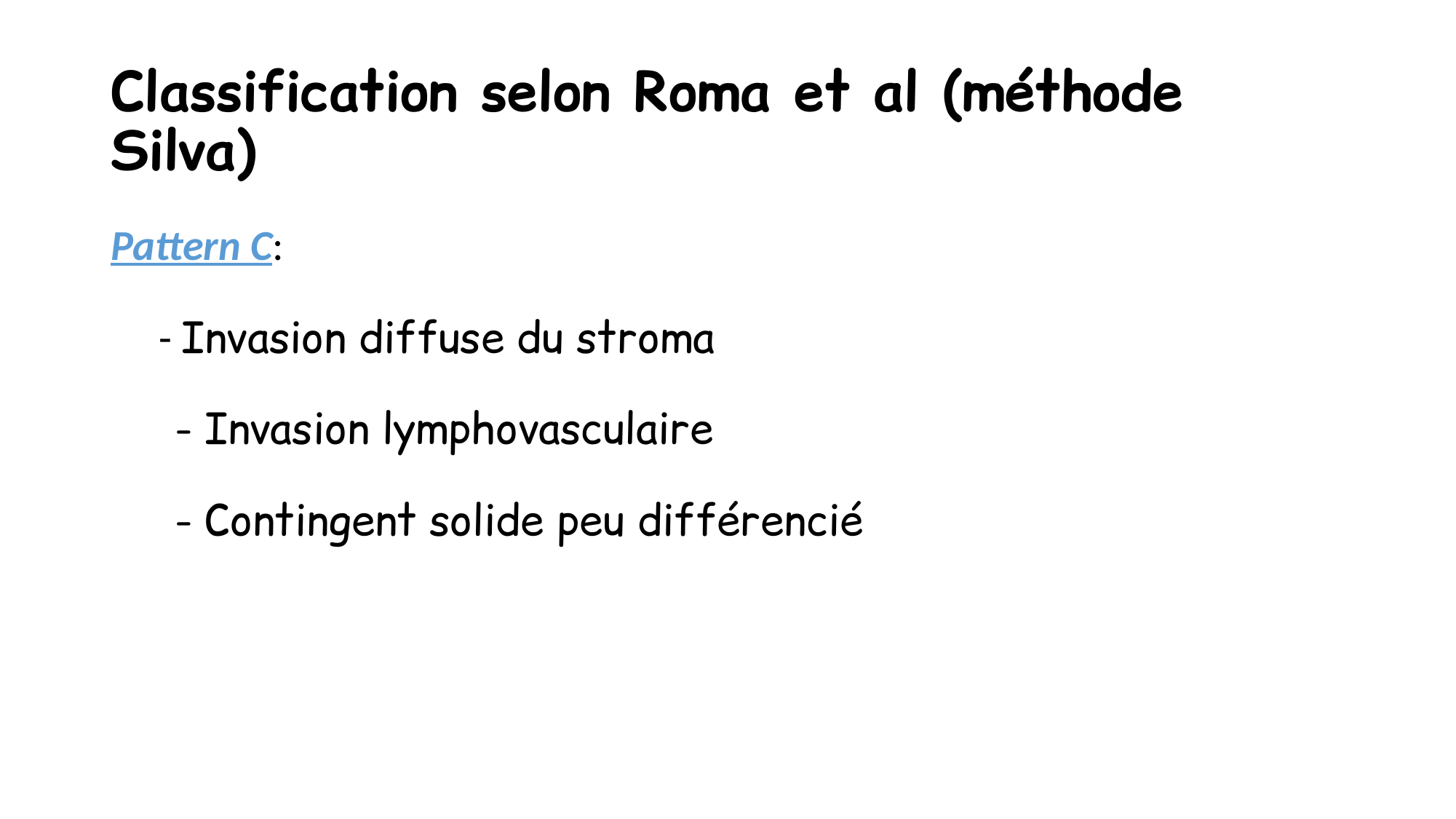

# Classification selon Roma et al (méthode Silva)
Pattern C:
     - Invasion diffuse du stroma
     - Invasion lymphovasculaire
     - Contingent solide peu différencié